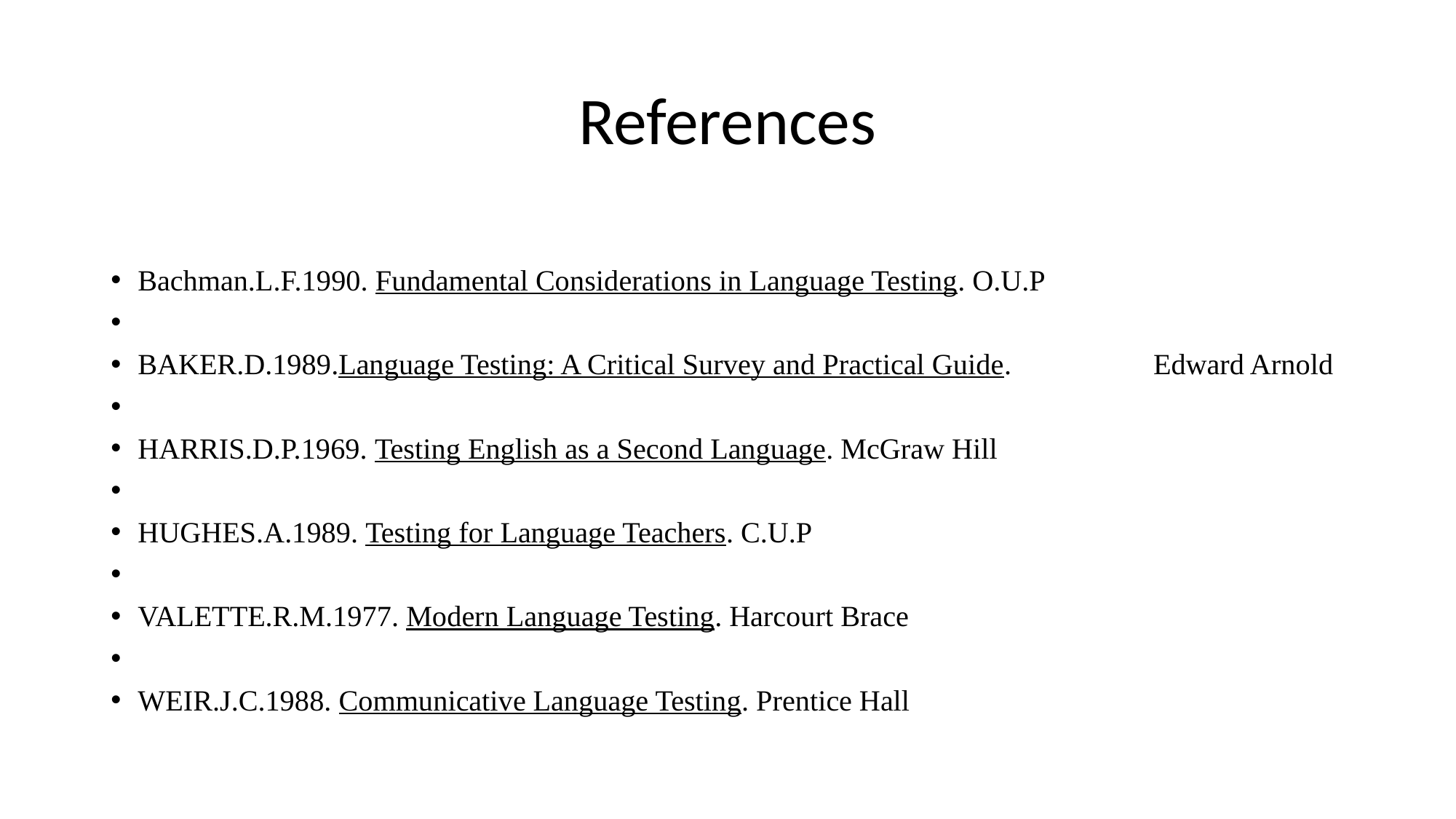

# References

Bachman.L.F.1990. Fundamental Considerations in Language Testing. O.U.P

BAKER.D.1989.Language Testing: A Critical Survey and Practical Guide.        			     Edward Arnold

HARRIS.D.P.1969. Testing English as a Second Language. McGraw Hill

HUGHES.A.1989. Testing for Language Teachers. C.U.P

VALETTE.R.M.1977. Modern Language Testing. Harcourt Brace

WEIR.J.C.1988. Communicative Language Testing. Prentice Hall